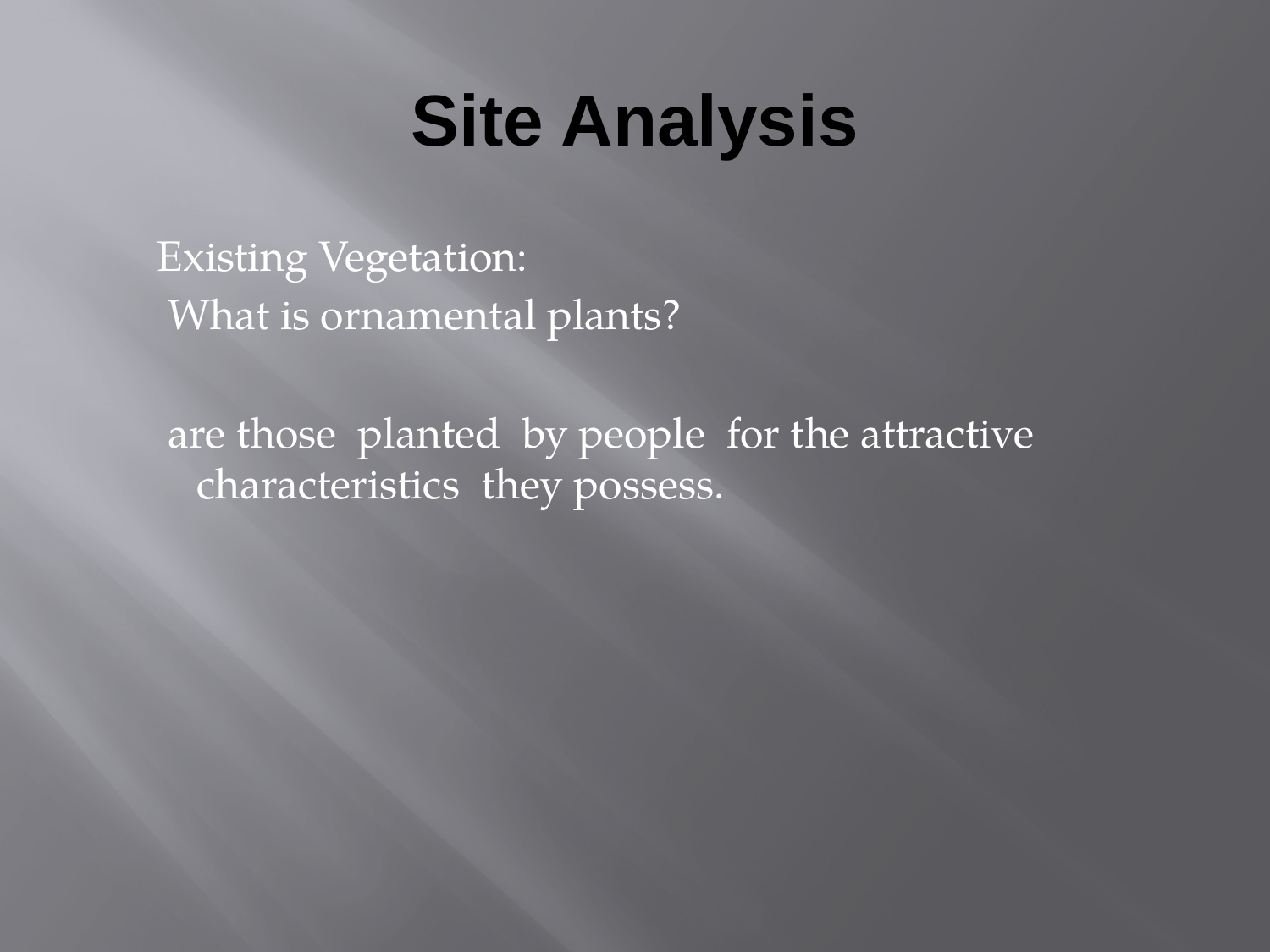

# Site Analysis
Existing Vegetation:
 What is ornamental plants?

 are those  planted  by people  for the attractive  characteristics  they possess.